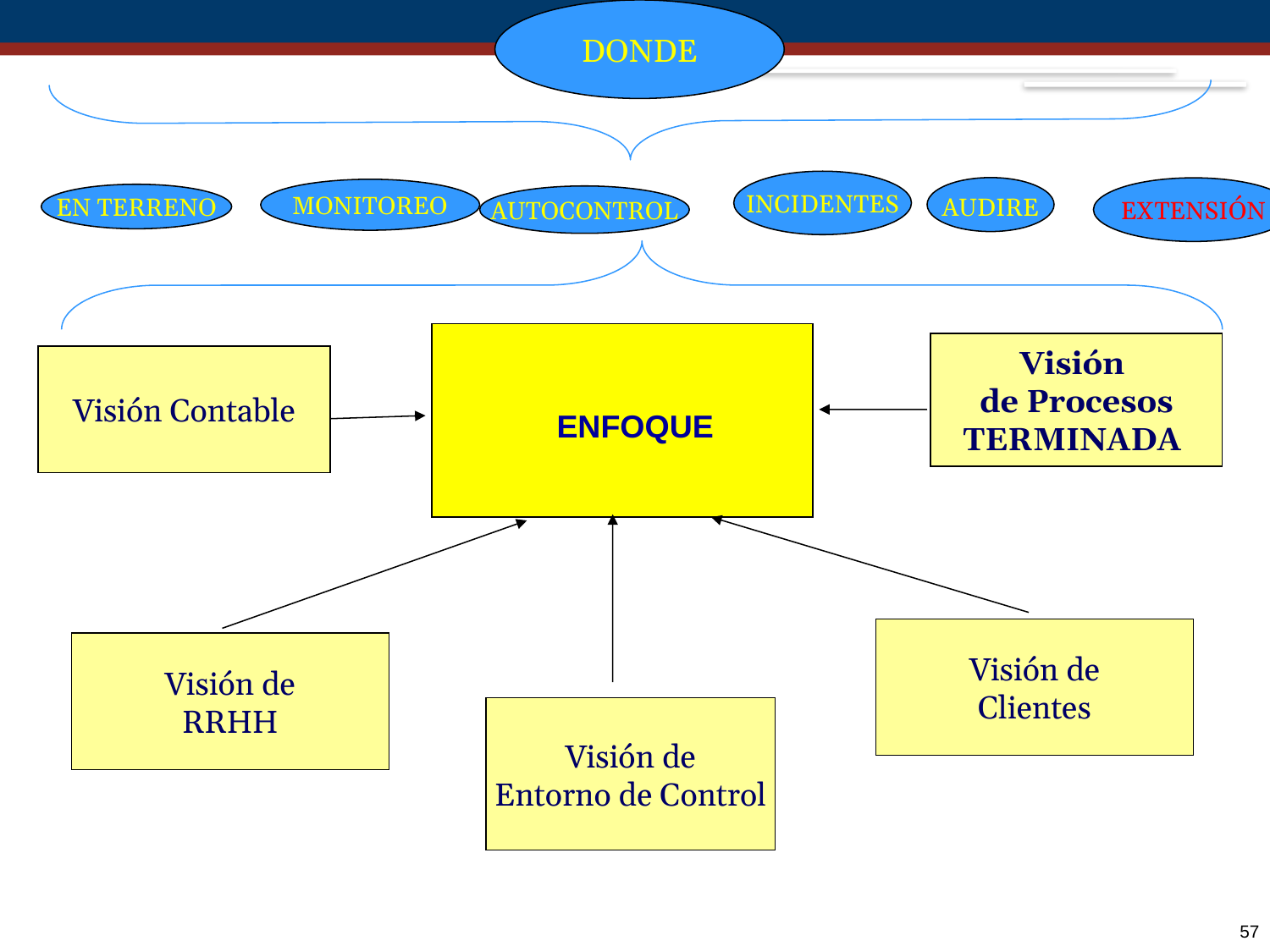

DONDE

INCIDENTES

AUDIRE

EXTENSIÓN
MONITOREO
EN TERRENO
AUTOCONTROL

Visión
de Procesos
TERMINADA
Visión Contable
ENFOQUE

Visión de
Clientes

Visión de
RRHH

Visión de
Entorno de Control